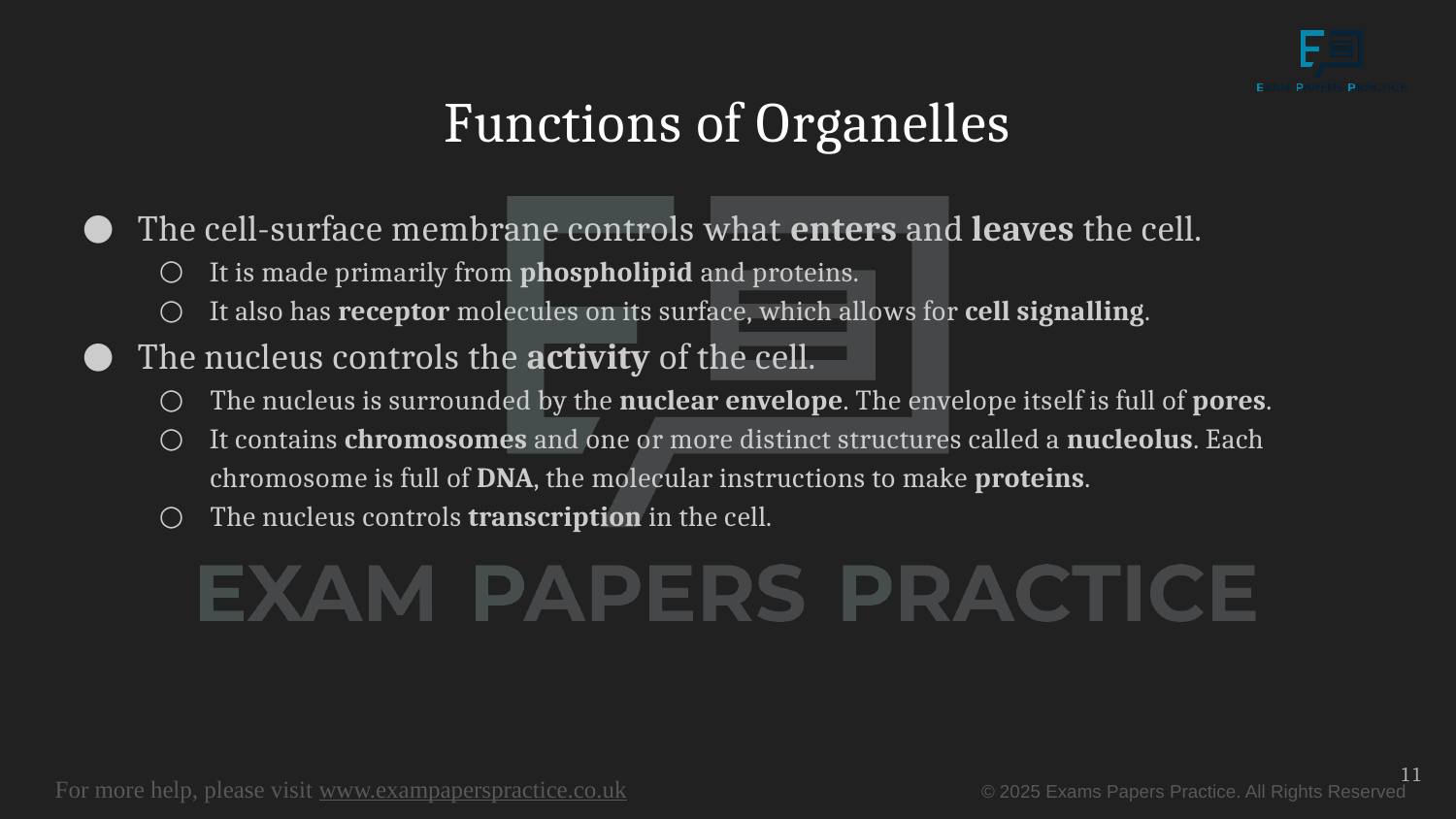

# Functions of Organelles

The cell-surface membrane controls what enters and leaves the cell.
It is made primarily from phospholipid and proteins.
It also has receptor molecules on its surface, which allows for cell signalling.
The nucleus controls the activity of the cell.
The nucleus is surrounded by the nuclear envelope. The envelope itself is full of pores.
It contains chromosomes and one or more distinct structures called a nucleolus. Each chromosome is full of DNA, the molecular instructions to make proteins.
The nucleus controls transcription in the cell.
11